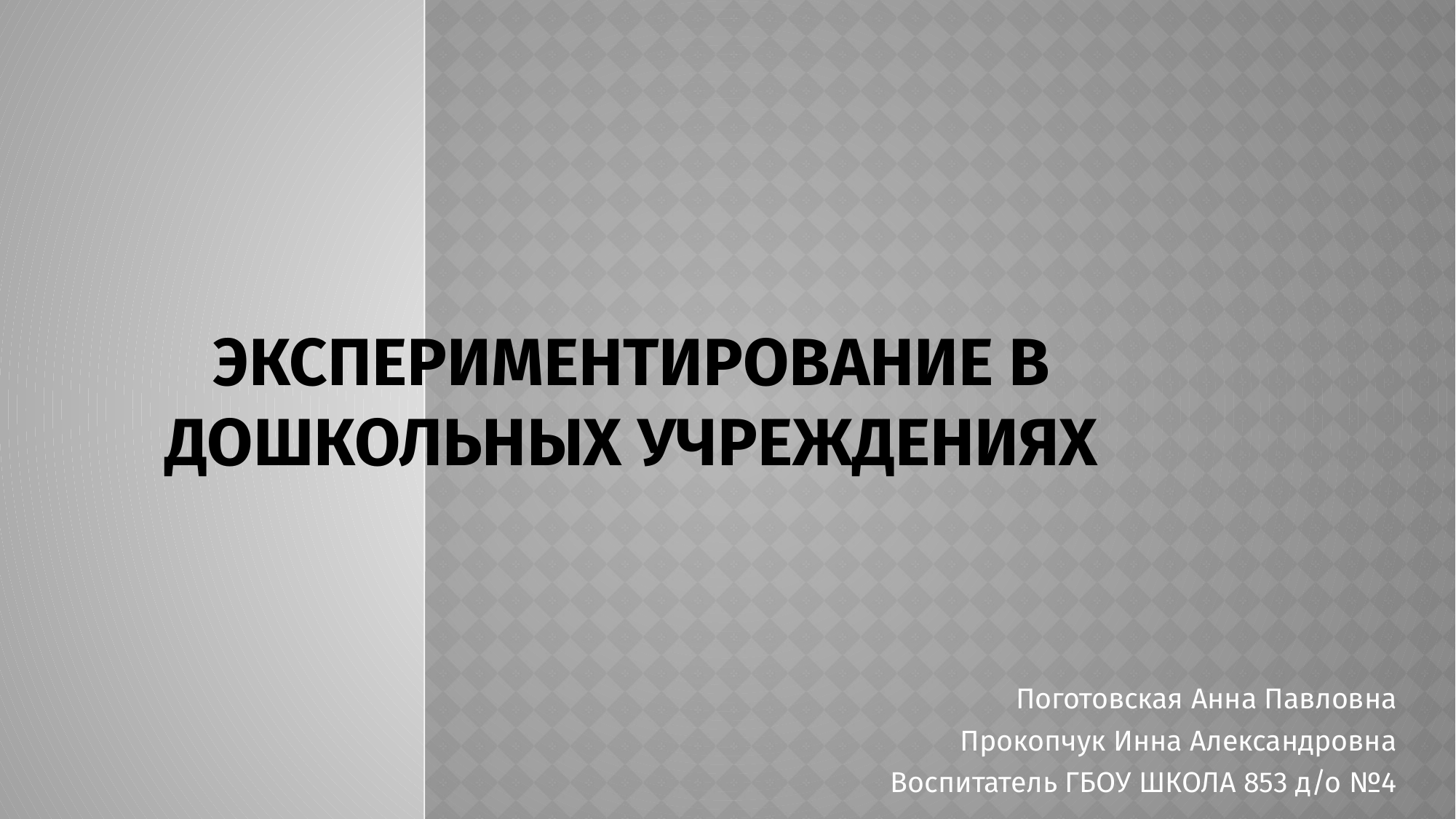

# Экспериментирование в дошкольных учреждениях
Поготовская Анна Павловна
Прокопчук Инна Александровна
Воспитатель ГБОУ ШКОЛА 853 д/о №4